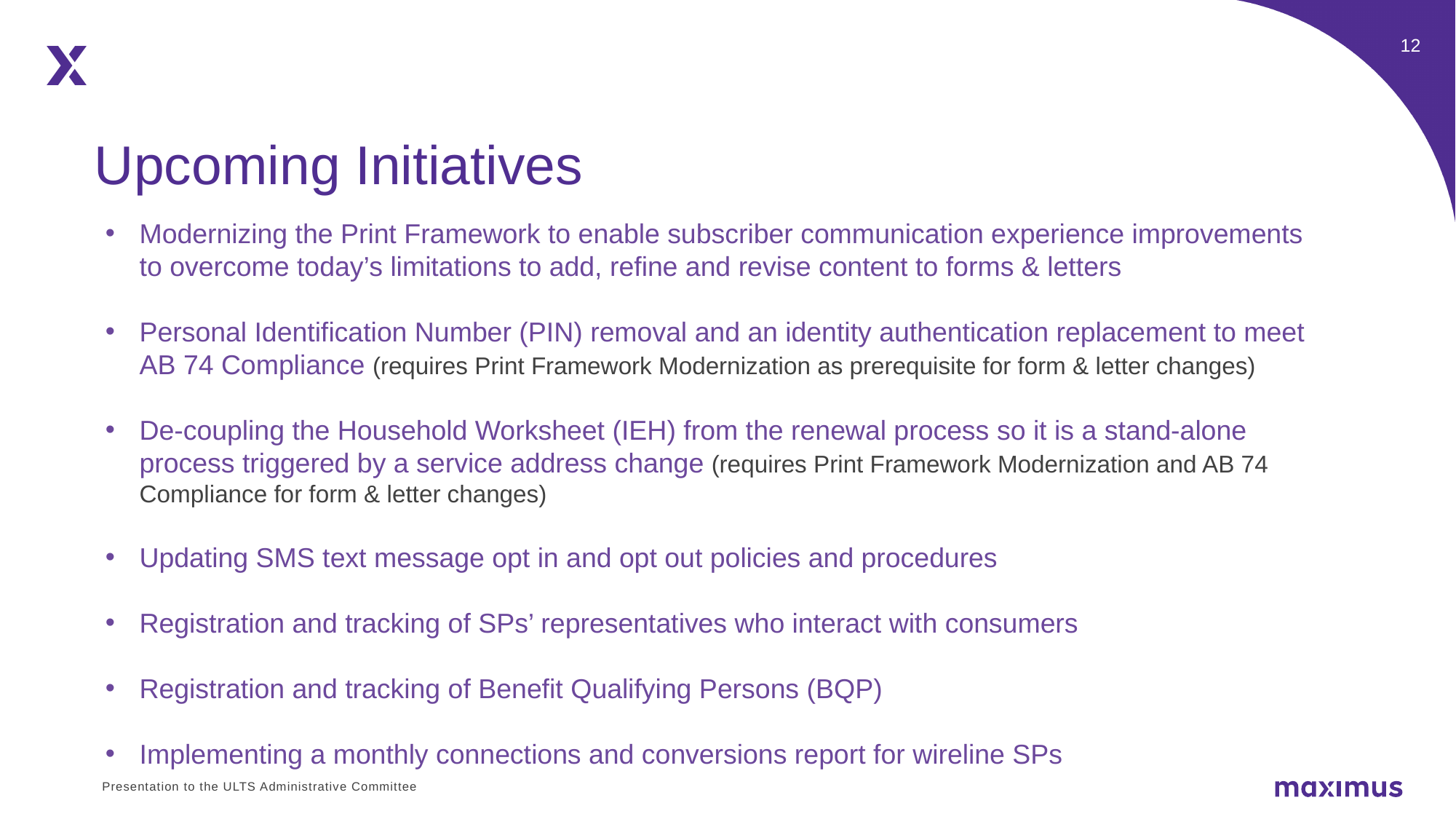

Upcoming Initiatives
Modernizing the Print Framework to enable subscriber communication experience improvements to overcome today’s limitations to add, refine and revise content to forms & letters

Personal Identification Number (PIN) removal and an identity authentication replacement to meet AB 74 Compliance (requires Print Framework Modernization as prerequisite for form & letter changes)

De-coupling the Household Worksheet (IEH) from the renewal process so it is a stand-alone process triggered by a service address change (requires Print Framework Modernization and AB 74 Compliance for form & letter changes)

Updating SMS text message opt in and opt out policies and procedures

Registration and tracking of SPs’ representatives who interact with consumers

Registration and tracking of Benefit Qualifying Persons (BQP)

Implementing a monthly connections and conversions report for wireline SPs